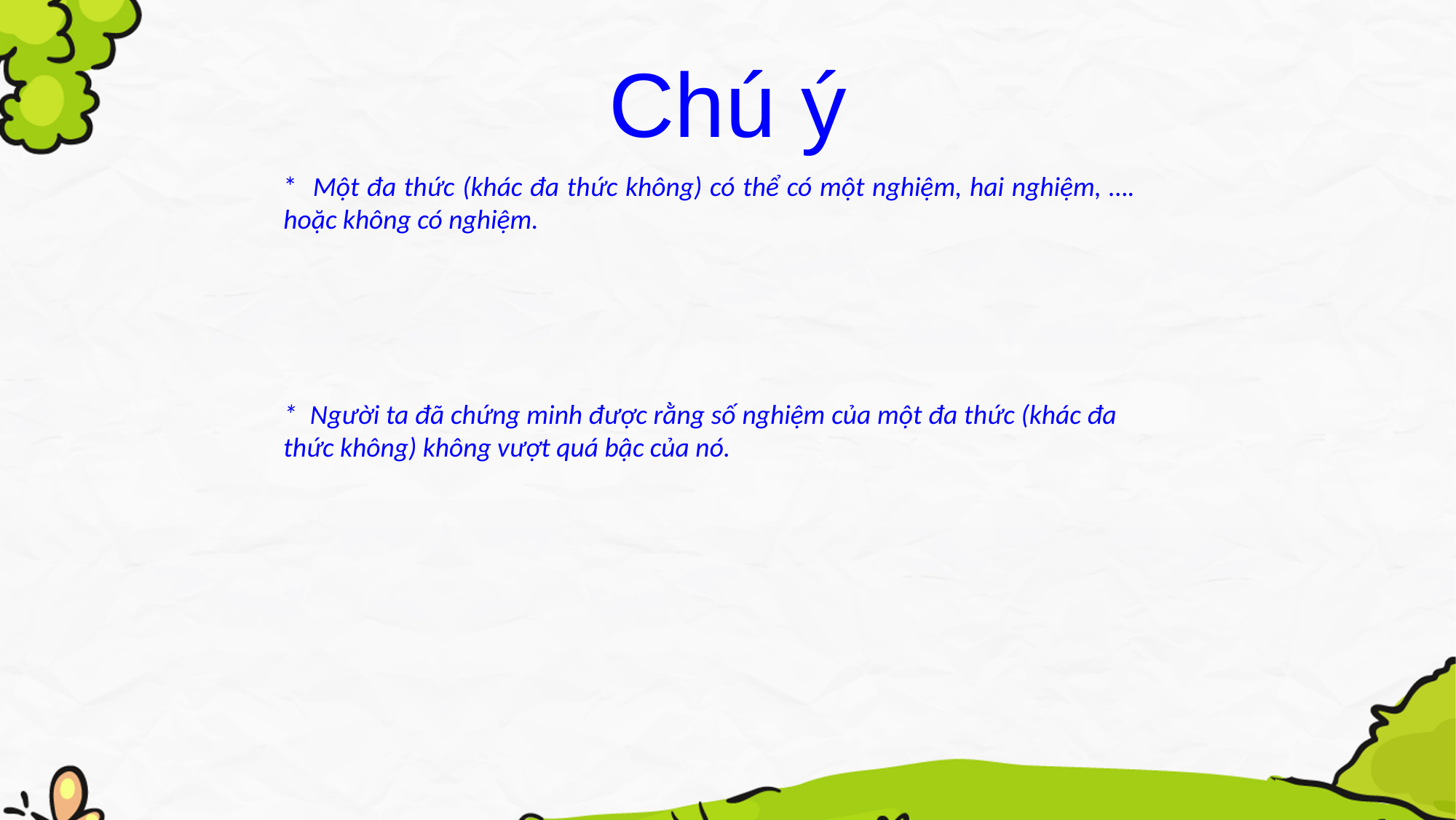

# Chú ý
*  Một đa thức (khác đa thức không) có thể có một nghiệm, hai nghiệm, …. hoặc không có nghiệm.

*  Người ta đã chứng minh được rằng số nghiệm của một đa thức (khác đa thức không) không vượt quá bậc của nó.